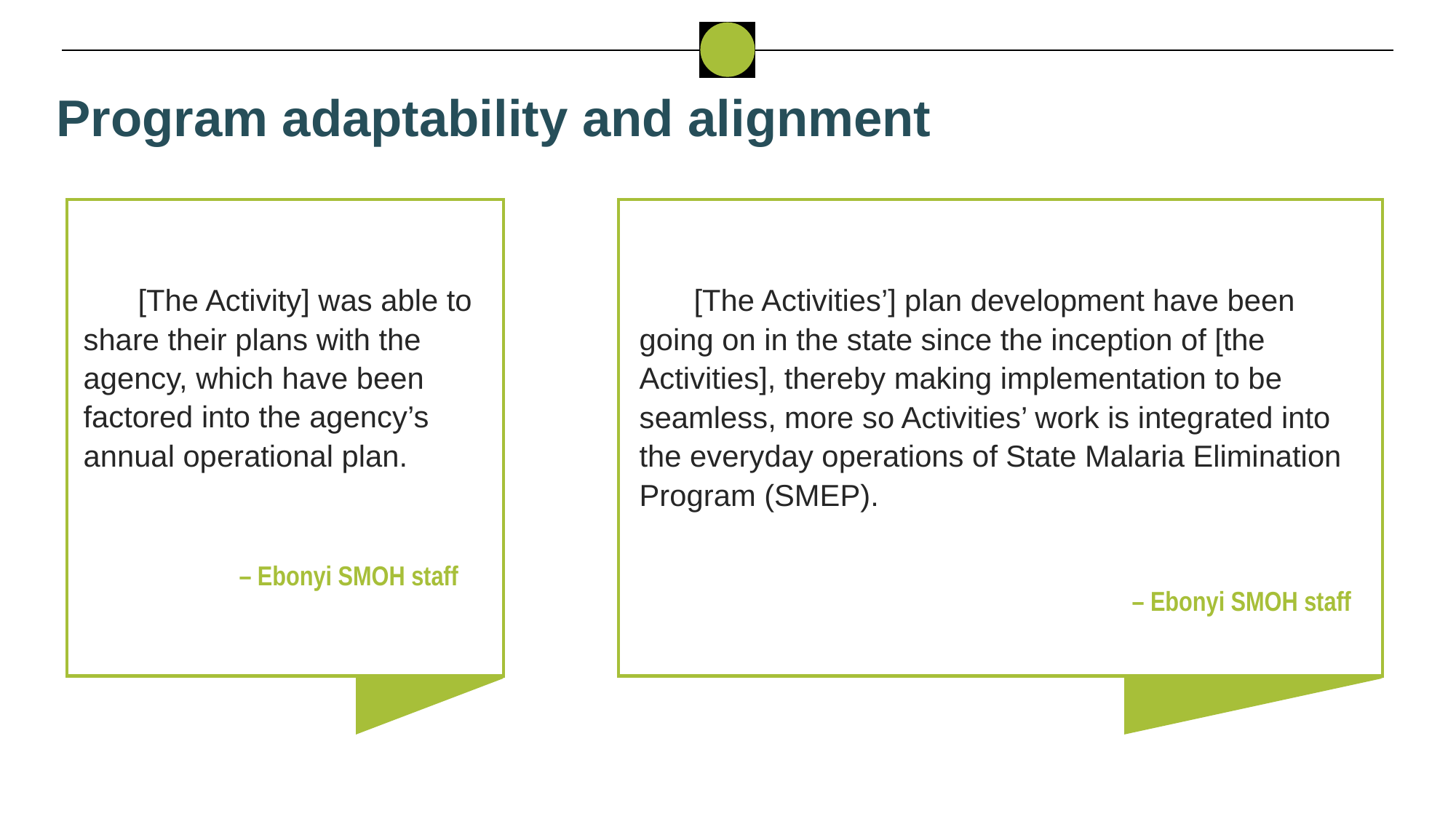

Program adaptability and alignment

[The Activity] was able to share their plans with the agency, which have been factored into the agency’s annual operational plan.

[The Activities’] plan development have been going on in the state since the inception of [the Activities], thereby making implementation to be seamless, more so Activities’ work is integrated into the everyday operations of State Malaria Elimination Program (SMEP).
– Ebonyi SMOH staff
– Ebonyi SMOH staff